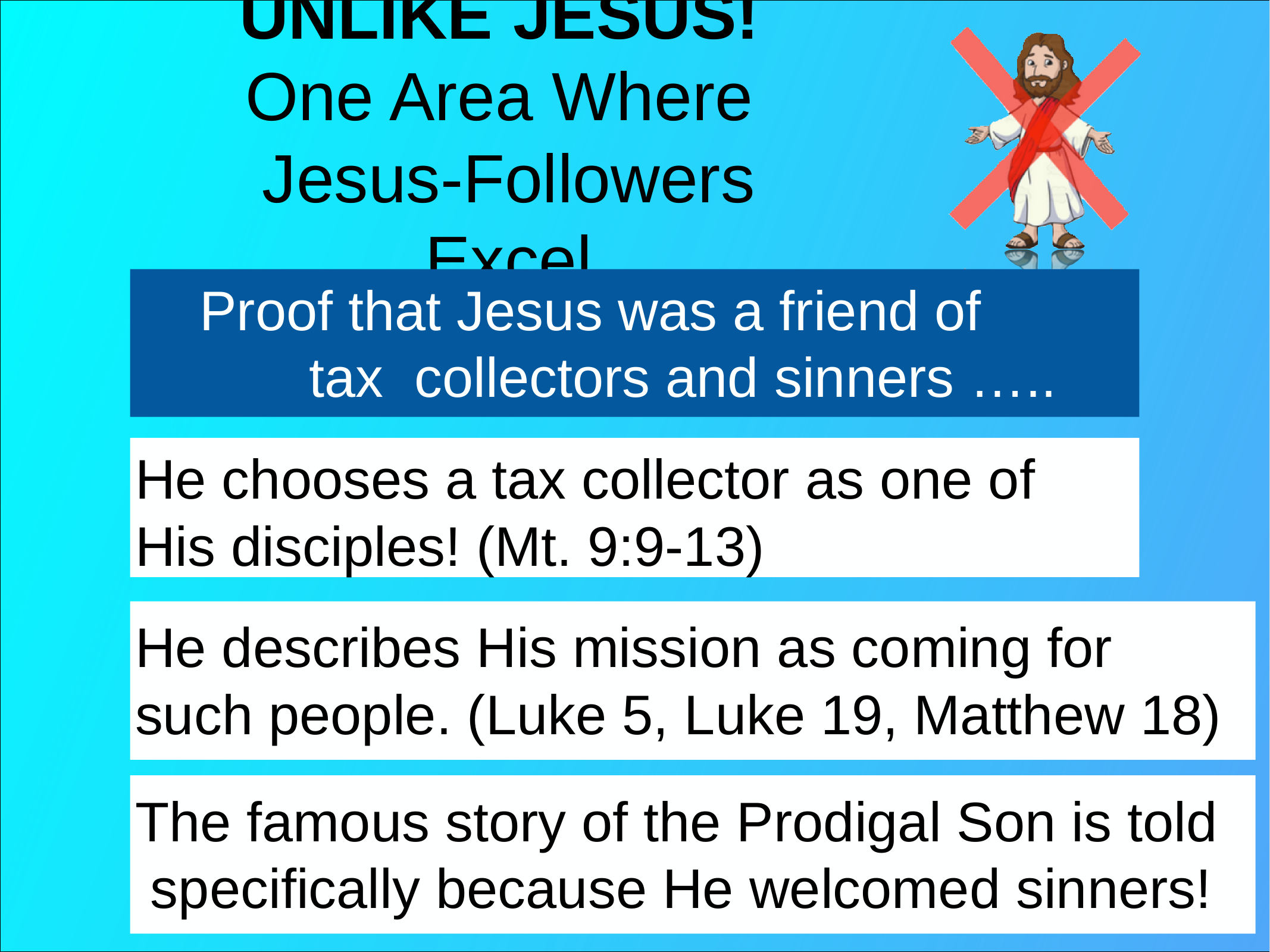

# UNLIKE	JESUS! One Area Where  Jesus-Followers  Excel

Proof that Jesus was a friend of tax  collectors and sinners …..
He chooses a tax collector as one of  His disciples! (Mt. 9:9-13)

He describes His mission as coming for  such people. (Luke 5, Luke 19, Matthew 18)
The famous story of the Prodigal Son is told  specifically because He welcomed sinners!